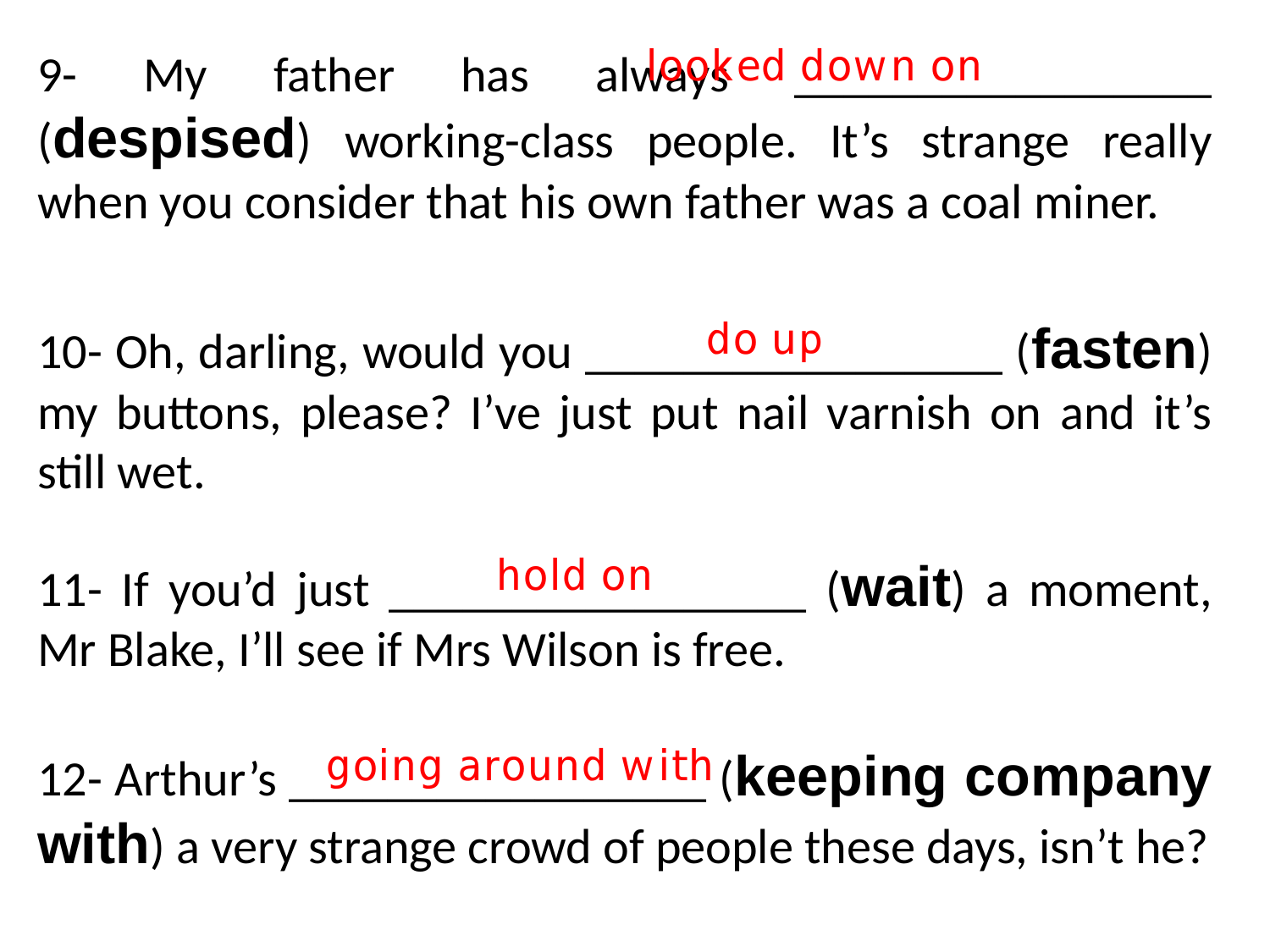

looked down on
9- My father has always _________________ (despised) working-class people. It’s strange really when you consider that his own father was a coal miner.
10- Oh, darling, would you _________________ (fasten) my buttons, please? I’ve just put nail varnish on and it’s still wet.
do up
hold on
11- If you’d just _________________ (wait) a moment, Mr Blake, I’ll see if Mrs Wilson is free.
going around with
12- Arthur’s _________________ (keeping company with) a very strange crowd of people these days, isn’t he?